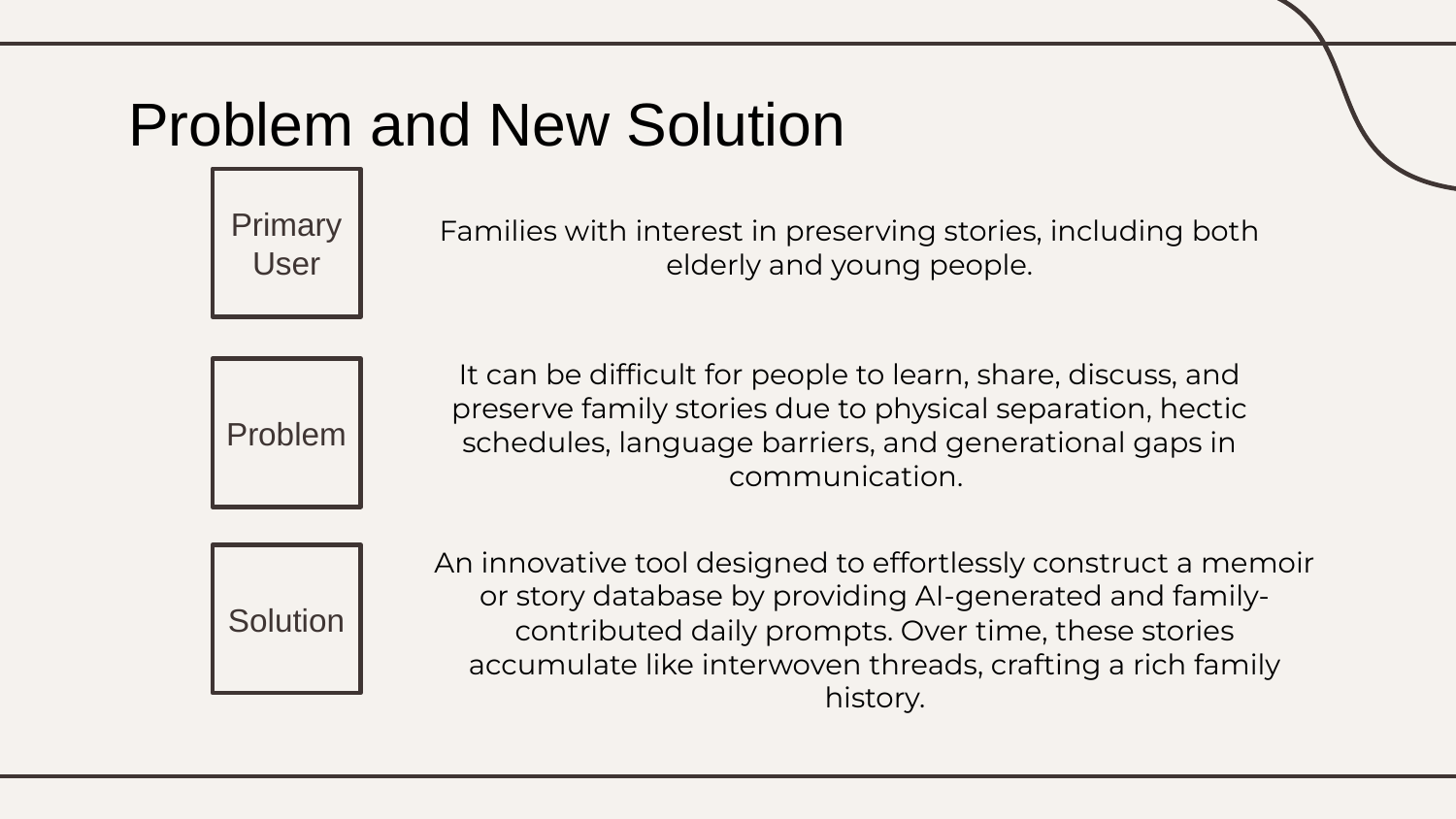

# Problem and New Solution

Primary User
Families with interest in preserving stories, including both elderly and young people.
It can be difficult for people to learn, share, discuss, and preserve family stories due to physical separation, hectic schedules, language barriers, and generational gaps in communication.

Problem
An innovative tool designed to effortlessly construct a memoir or story database by providing AI-generated and family-contributed daily prompts. Over time, these stories accumulate like interwoven threads, crafting a rich family history.

Solution